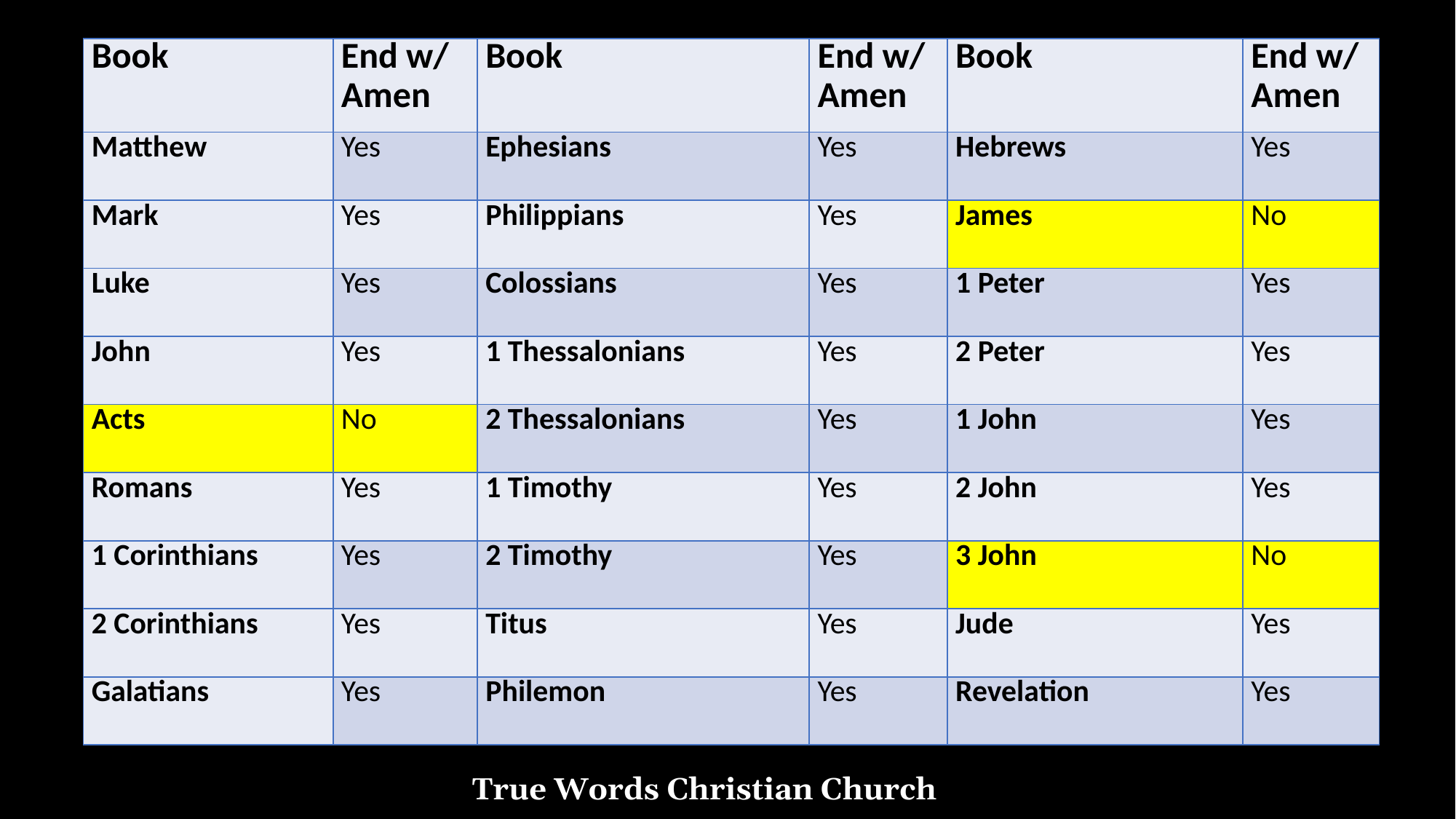

| Book | End w/ Amen | Book | End w/ Amen | Book | End w/ Amen |
| --- | --- | --- | --- | --- | --- |
| Matthew | Yes | Ephesians | Yes | Hebrews | Yes |
| Mark | Yes | Philippians | Yes | James | No |
| Luke | Yes | Colossians | Yes | 1 Peter | Yes |
| John | Yes | 1 Thessalonians | Yes | 2 Peter | Yes |
| Acts | No | 2 Thessalonians | Yes | 1 John | Yes |
| Romans | Yes | 1 Timothy | Yes | 2 John | Yes |
| 1 Corinthians | Yes | 2 Timothy | Yes | 3 John | No |
| 2 Corinthians | Yes | Titus | Yes | Jude | Yes |
| Galatians | Yes | Philemon | Yes | Revelation | Yes |
True Words Christian Church